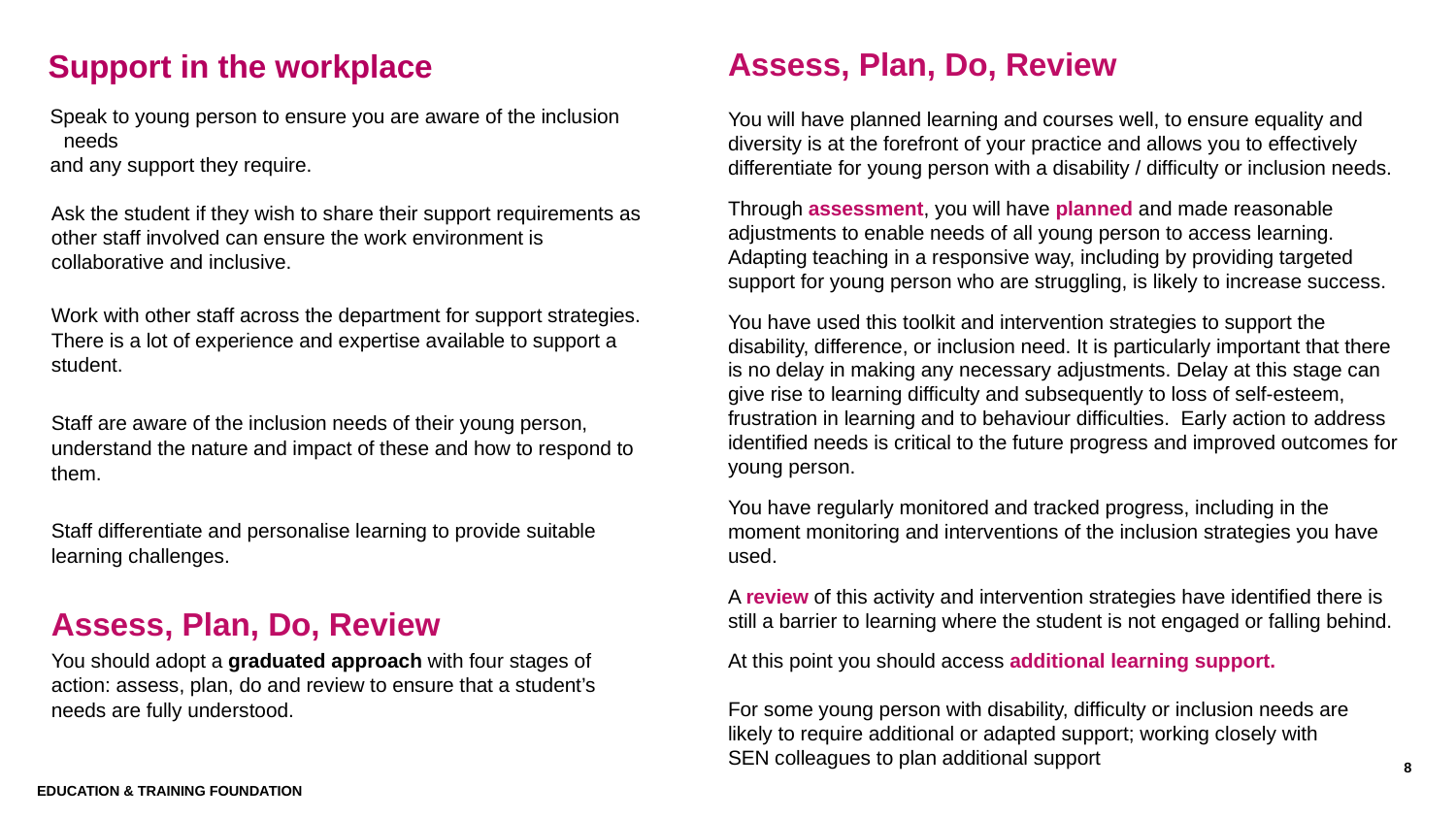

# Support in the workplace
Assess, Plan, Do, Review

You will have planned learning and courses well, to ensure equality and diversity is at the forefront of your practice and allows you to effectively differentiate for young person with a disability / difficulty or inclusion needs.
Through assessment, you will have planned and made reasonable adjustments to enable needs of all young person to access learning. Adapting teaching in a responsive way, including by providing targeted support for young person who are struggling, is likely to increase success.
You have used this toolkit and intervention strategies to support the disability, difference, or inclusion need. It is particularly important that there is no delay in making any necessary adjustments. Delay at this stage can give rise to learning difficulty and subsequently to loss of self-esteem, frustration in learning and to behaviour difficulties.  Early action to address identified needs is critical to the future progress and improved outcomes for young person.
You have regularly monitored and tracked progress, including in the moment monitoring and interventions of the inclusion strategies you have used.
A review of this activity and intervention strategies have identified there is still a barrier to learning where the student is not engaged or falling behind.
At this point you should access additional learning support.

For some young person with disability, difficulty or inclusion needs are likely to require additional or adapted support; working closely with SEN colleagues to plan additional support

Speak to young person to ensure you are aware of the inclusion needs
and any support they require.

Ask the student if they wish to share their support requirements as other staff involved can ensure the work environment is collaborative and inclusive.

Work with other staff across the department for support strategies. There is a lot of experience and expertise available to support a student.

Staff are aware of the inclusion needs of their young person, understand the nature and impact of these and how to respond to them.

Staff differentiate and personalise learning to provide suitable learning challenges.

Assess, Plan, Do, Review
You should adopt a graduated approach with four stages of action: assess, plan, do and review to ensure that a student’s needs are fully understood.

8
Education & Training Foundation